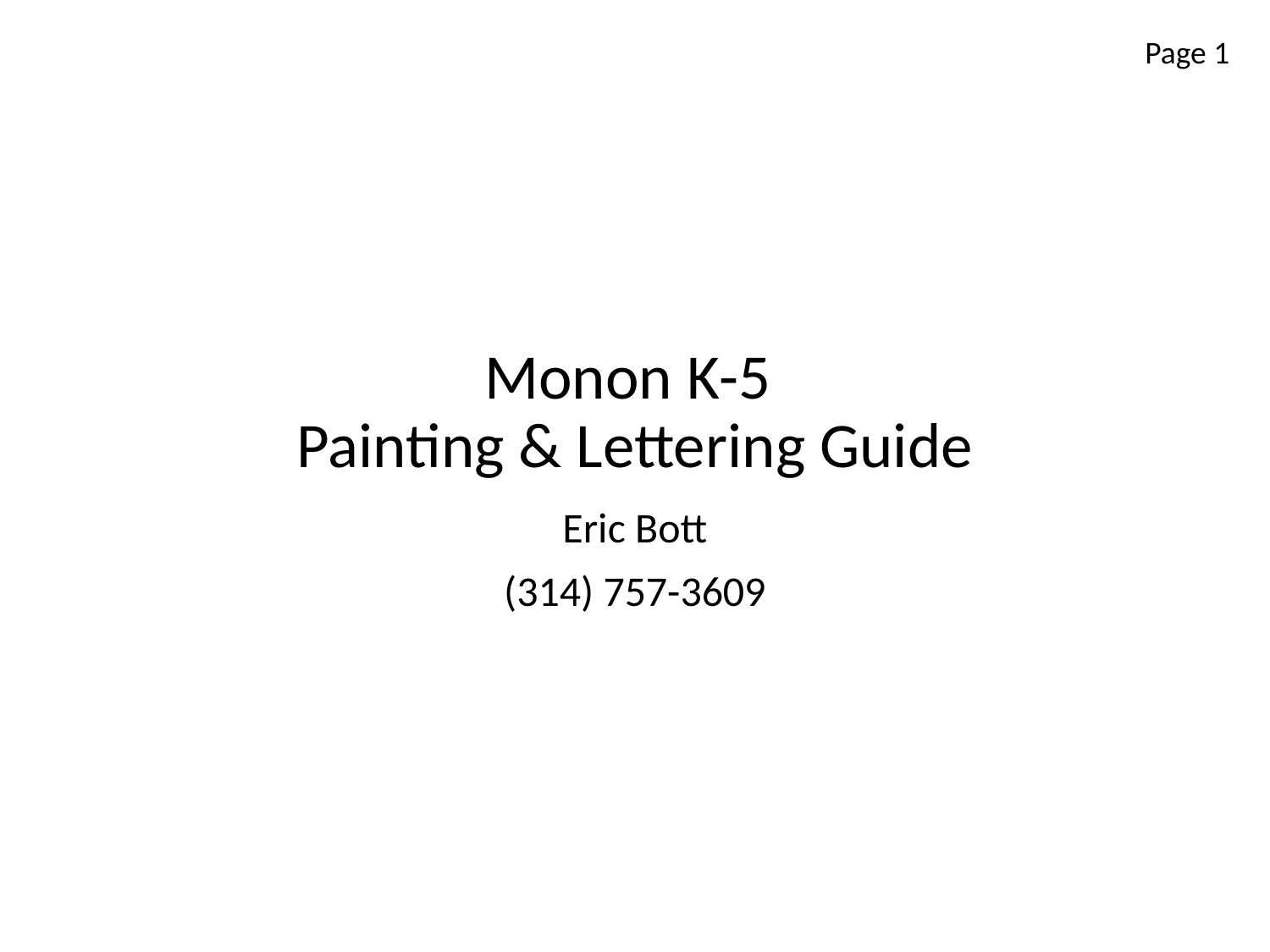

Page 1
# Monon K-5 Painting & Lettering Guide
Eric Bott
(314) 757-3609